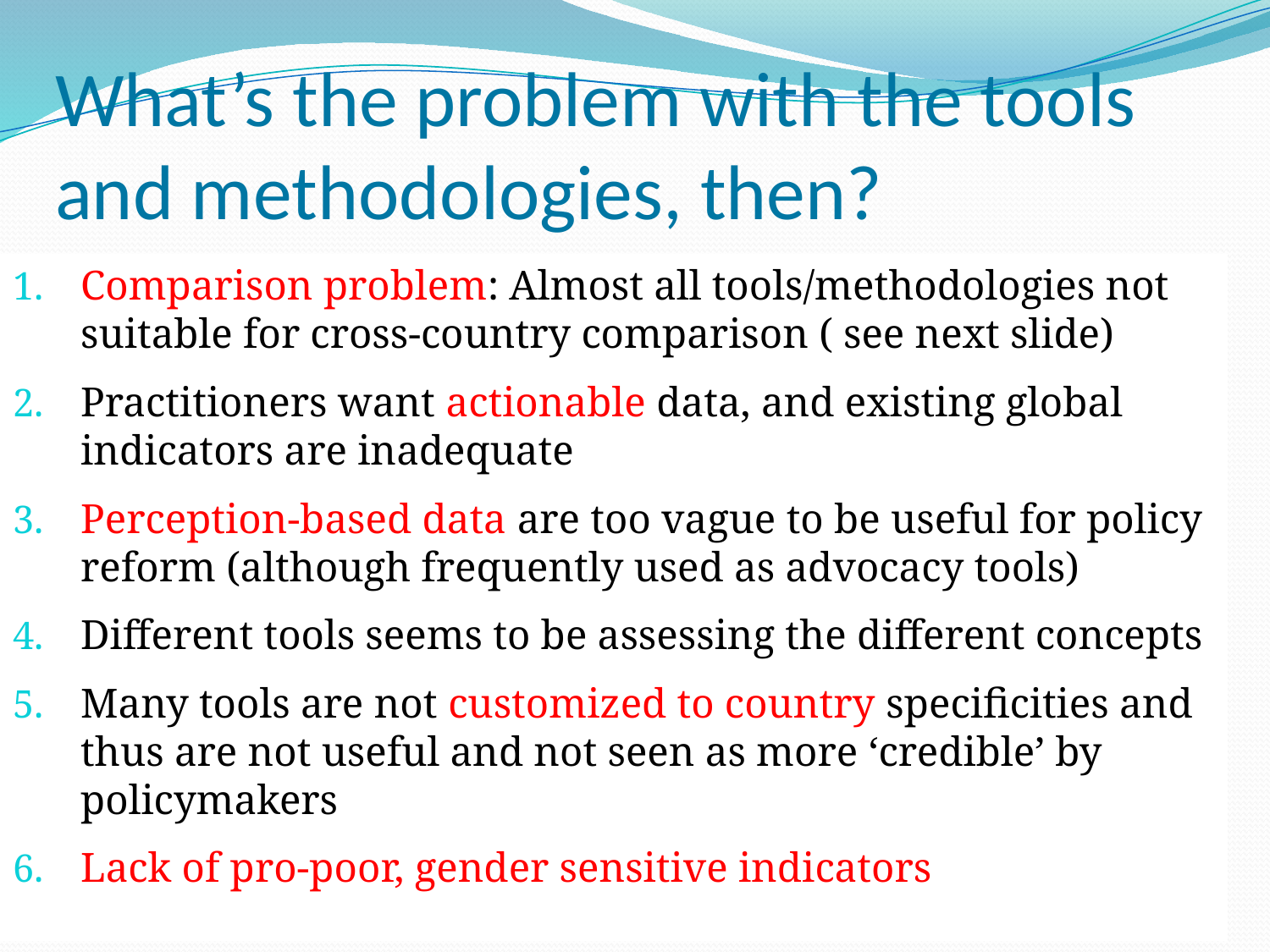

# What’s the problem with the tools and methodologies, then?
Comparison problem: Almost all tools/methodologies not suitable for cross-country comparison ( see next slide)
Practitioners want actionable data, and existing global indicators are inadequate
Perception-based data are too vague to be useful for policy reform (although frequently used as advocacy tools)
Different tools seems to be assessing the different concepts
Many tools are not customized to country specificities and thus are not useful and not seen as more ‘credible’ by policymakers
Lack of pro-poor, gender sensitive indicators